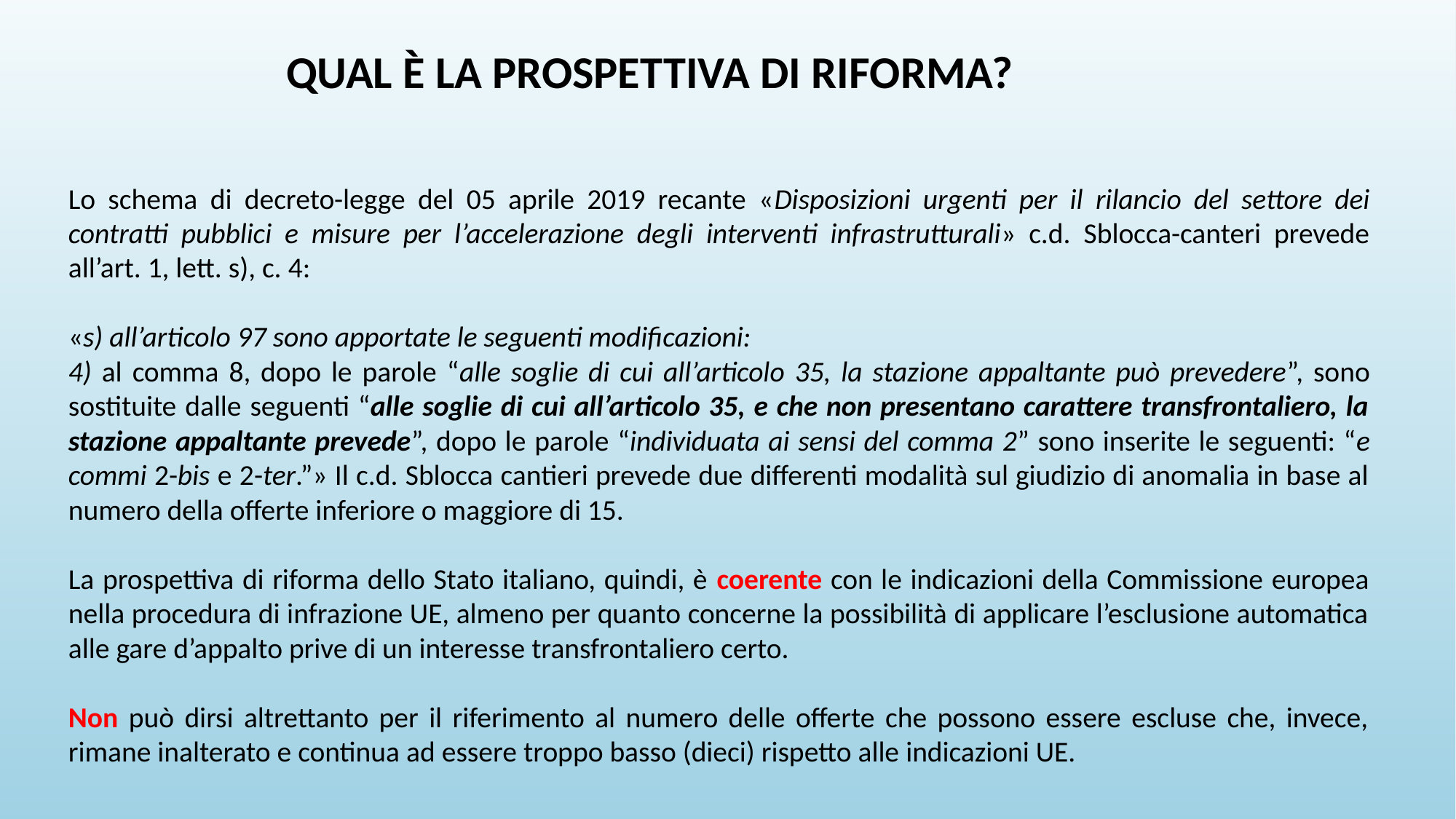

QUAL È LA PROSPETTIVA DI RIFORMA?
Lo schema di decreto-legge del 05 aprile 2019 recante «Disposizioni urgenti per il rilancio del settore dei contratti pubblici e misure per l’accelerazione degli interventi infrastrutturali» c.d. Sblocca-canteri prevede all’art. 1, lett. s), c. 4:

«s) all’articolo 97 sono apportate le seguenti modificazioni:
4) al comma 8, dopo le parole “alle soglie di cui all’articolo 35, la stazione appaltante può prevedere”, sono sostituite dalle seguenti “alle soglie di cui all’articolo 35, e che non presentano carattere transfrontaliero, la stazione appaltante prevede”, dopo le parole “individuata ai sensi del comma 2” sono inserite le seguenti: “e commi 2-bis e 2-ter.”» Il c.d. Sblocca cantieri prevede due differenti modalità sul giudizio di anomalia in base al numero della offerte inferiore o maggiore di 15.

La prospettiva di riforma dello Stato italiano, quindi, è coerente con le indicazioni della Commissione europea nella procedura di infrazione UE, almeno per quanto concerne la possibilità di applicare l’esclusione automatica alle gare d’appalto prive di un interesse transfrontaliero certo.

Non può dirsi altrettanto per il riferimento al numero delle offerte che possono essere escluse che, invece, rimane inalterato e continua ad essere troppo basso (dieci) rispetto alle indicazioni UE.